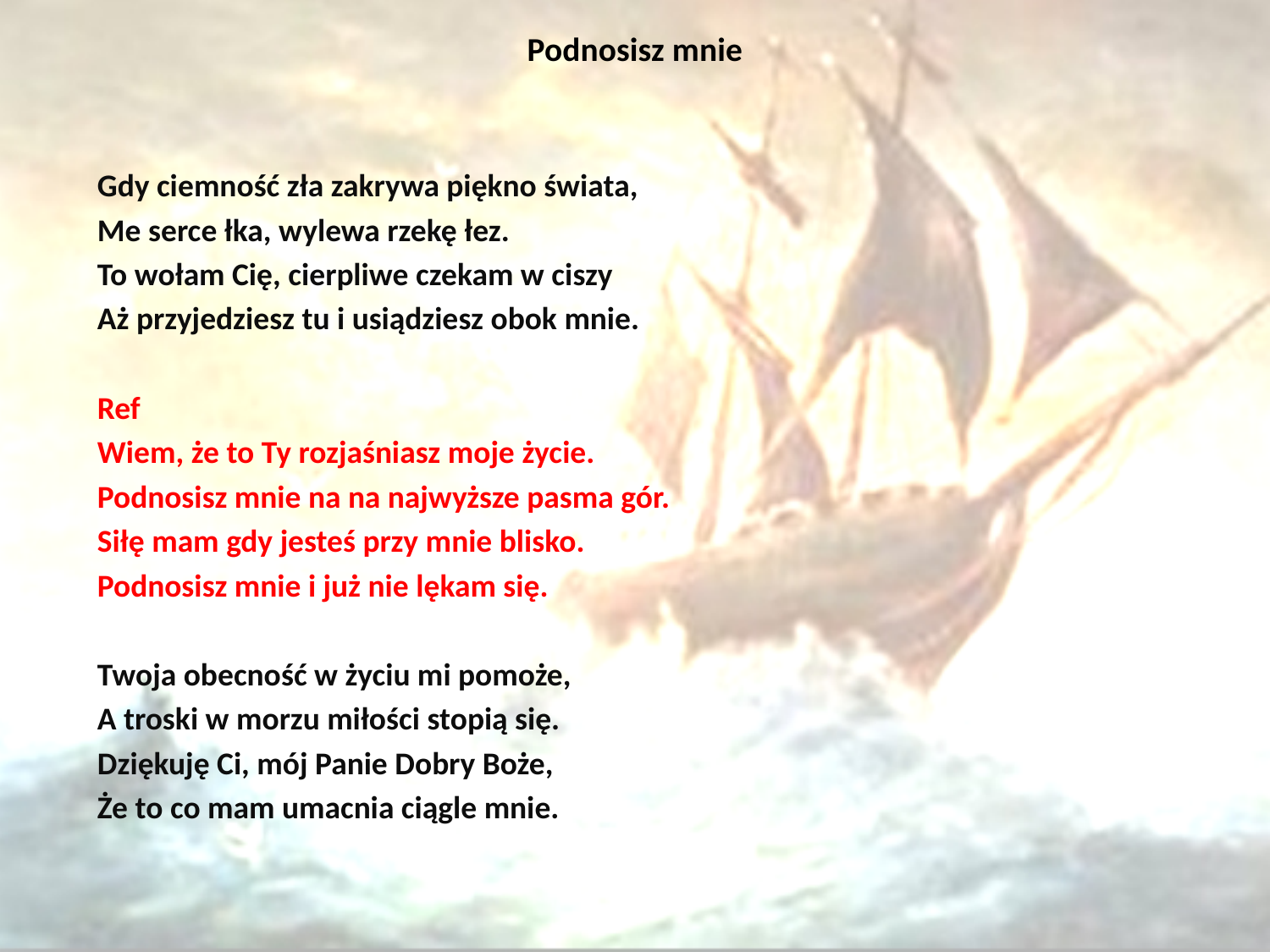

# Podnosisz mnie
Gdy ciemność zła zakrywa piękno świata,
Me serce łka, wylewa rzekę łez.
To wołam Cię, cierpliwe czekam w ciszy
Aż przyjedziesz tu i usiądziesz obok mnie.

Ref
Wiem, że to Ty rozjaśniasz moje życie.
Podnosisz mnie na na najwyższe pasma gór.
Siłę mam gdy jesteś przy mnie blisko.
Podnosisz mnie i już nie lękam się.

Twoja obecność w życiu mi pomoże,
A troski w morzu miłości stopią się.
Dziękuję Ci, mój Panie Dobry Boże,
Że to co mam umacnia ciągle mnie.